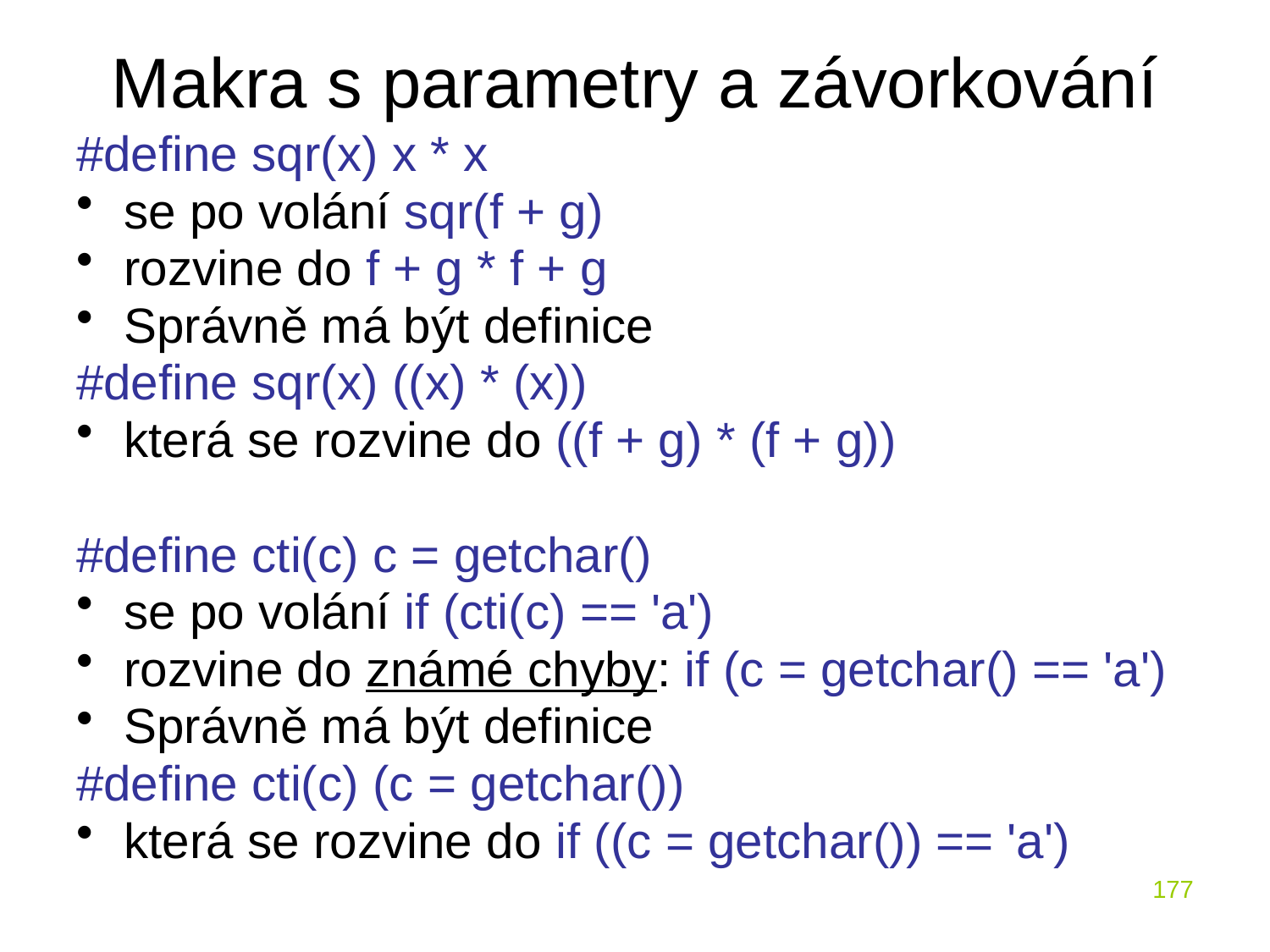

# Makra s parametry a závorkování
#define sqr(x) x * x
se po volání sqr(f + g)
rozvine do f + g * f + g
Správně má být definice
#define sqr(x) ((x) * (x))
která se rozvine do ((f + g) * (f + g))

#define cti(c) c = getchar()
se po volání if (cti(c) == 'a')
rozvine do známé chyby: if (c = getchar() == 'a')
Správně má být definice
#define cti(c) (c = getchar())
která se rozvine do if ((c = getchar()) == 'a')
177